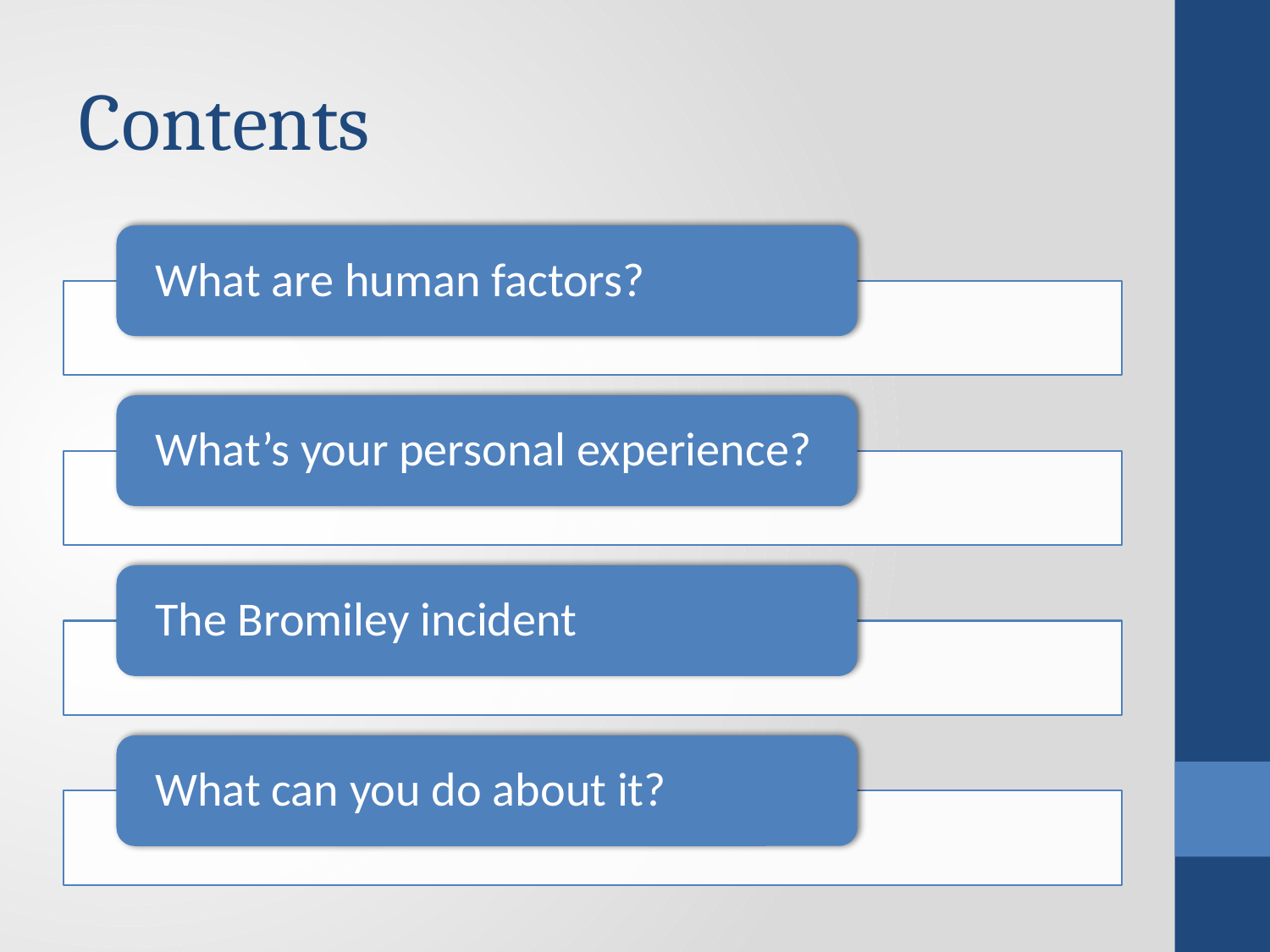

# Contents
What are human factors?
What’s your personal experience?
The Bromiley incident
What can you do about it?